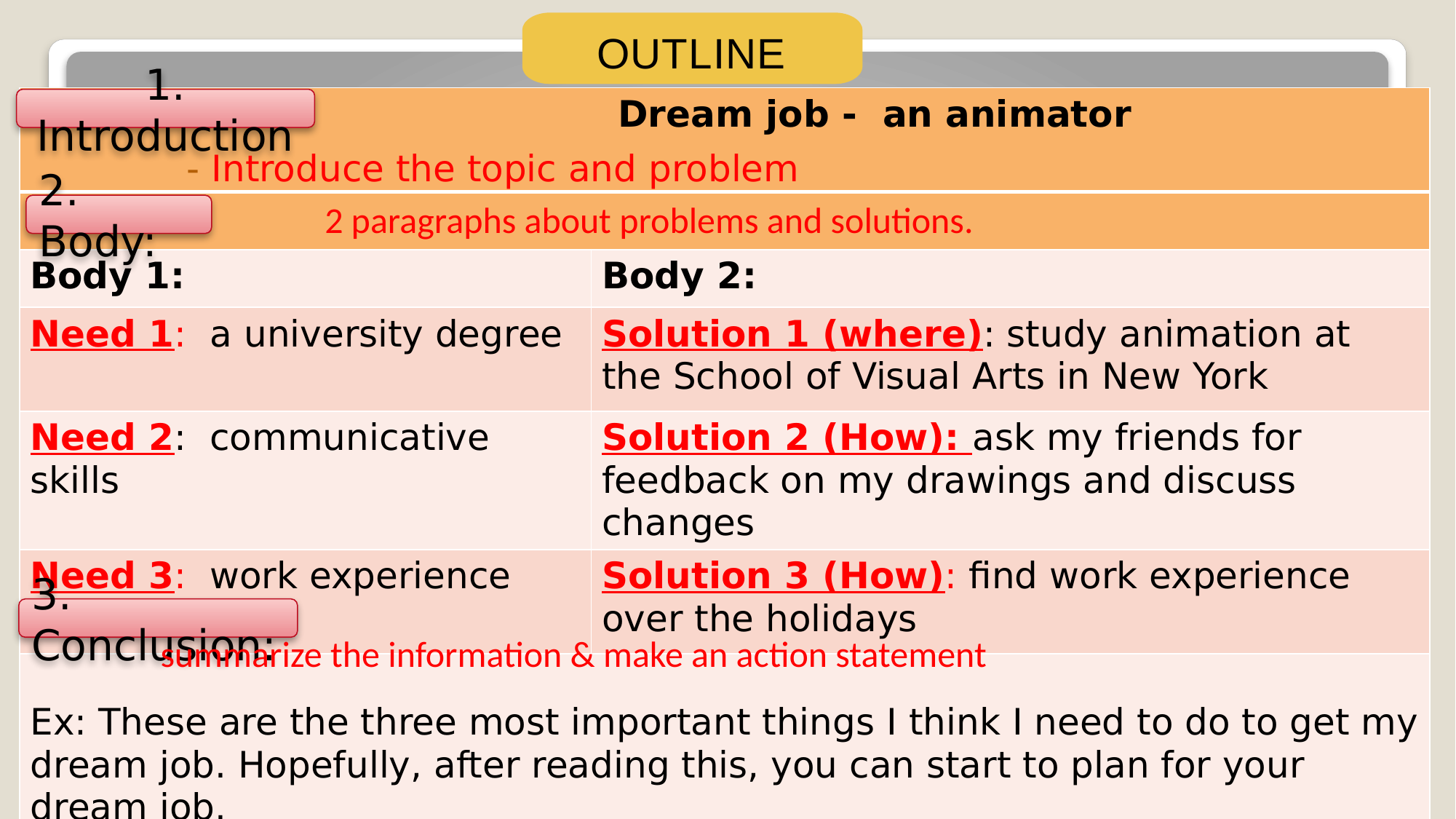

OUTLINE
| Dream job - an animator |  |
| --- | --- |
|  |  |
| Body 1: | Body 2: |
| Need 1: a university degree | Solution 1 (where): study animation at the School of Visual Arts in New York |
| Need 2: communicative skills | Solution 2 (How): ask my friends for feedback on my drawings and discuss changes |
| Need 3: work experience | Solution 3 (How): find work experience over the holidays |
| Ex: These are the three most important things I think I need to do to get my dream job. Hopefully, after reading this, you can start to plan for your dream job. |  |
1. Introduction
 - Introduce the topic and problem

2 paragraphs about problems and solutions.
2. Body:
3. Conclusion:
summarize the information & make an action statement